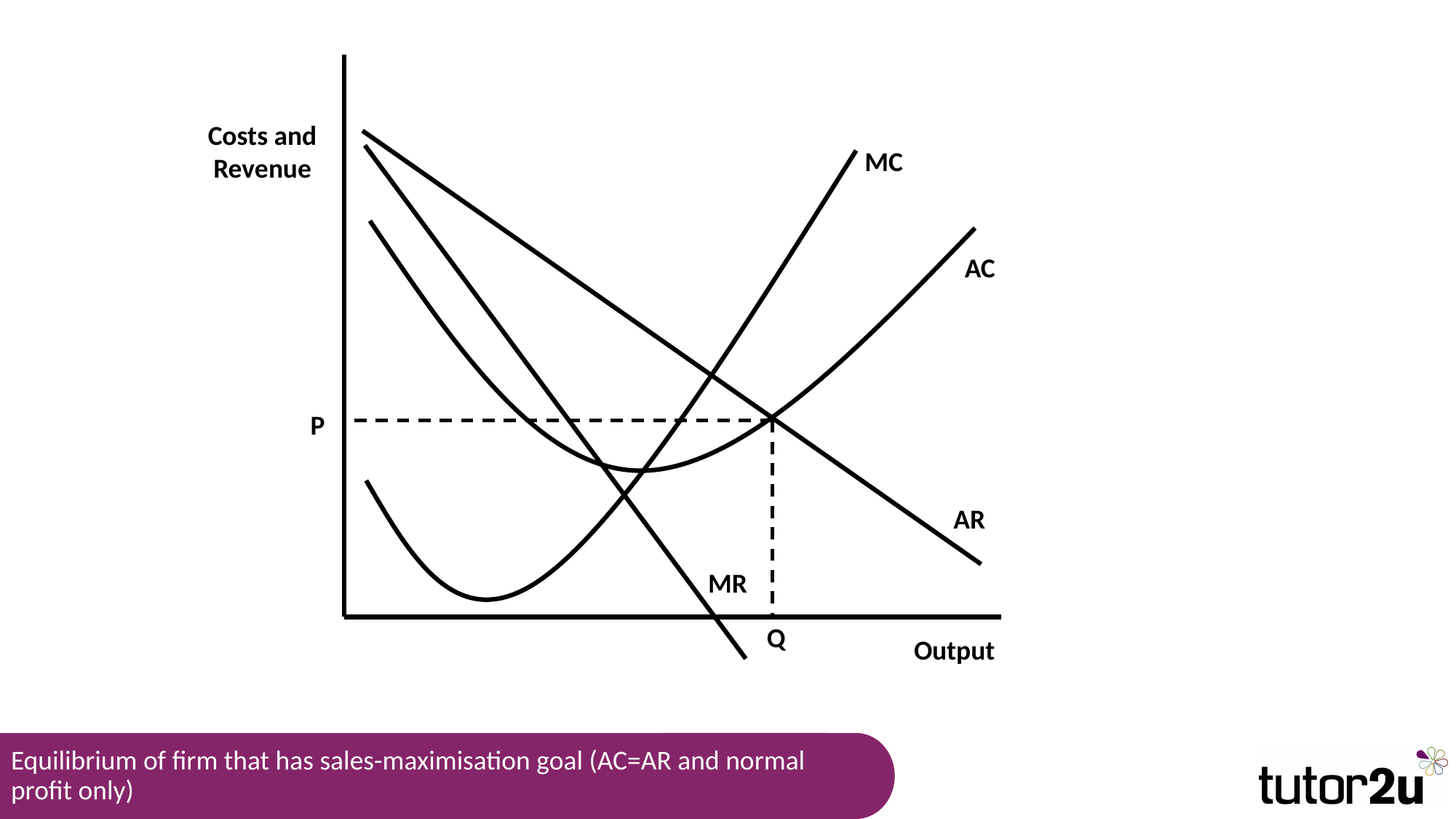

Costs and Revenue
MC

AC
P

AR
MR
Q

Output
# Equilibrium of firm that has sales-maximisation goal (AC=AR and normal profit only)